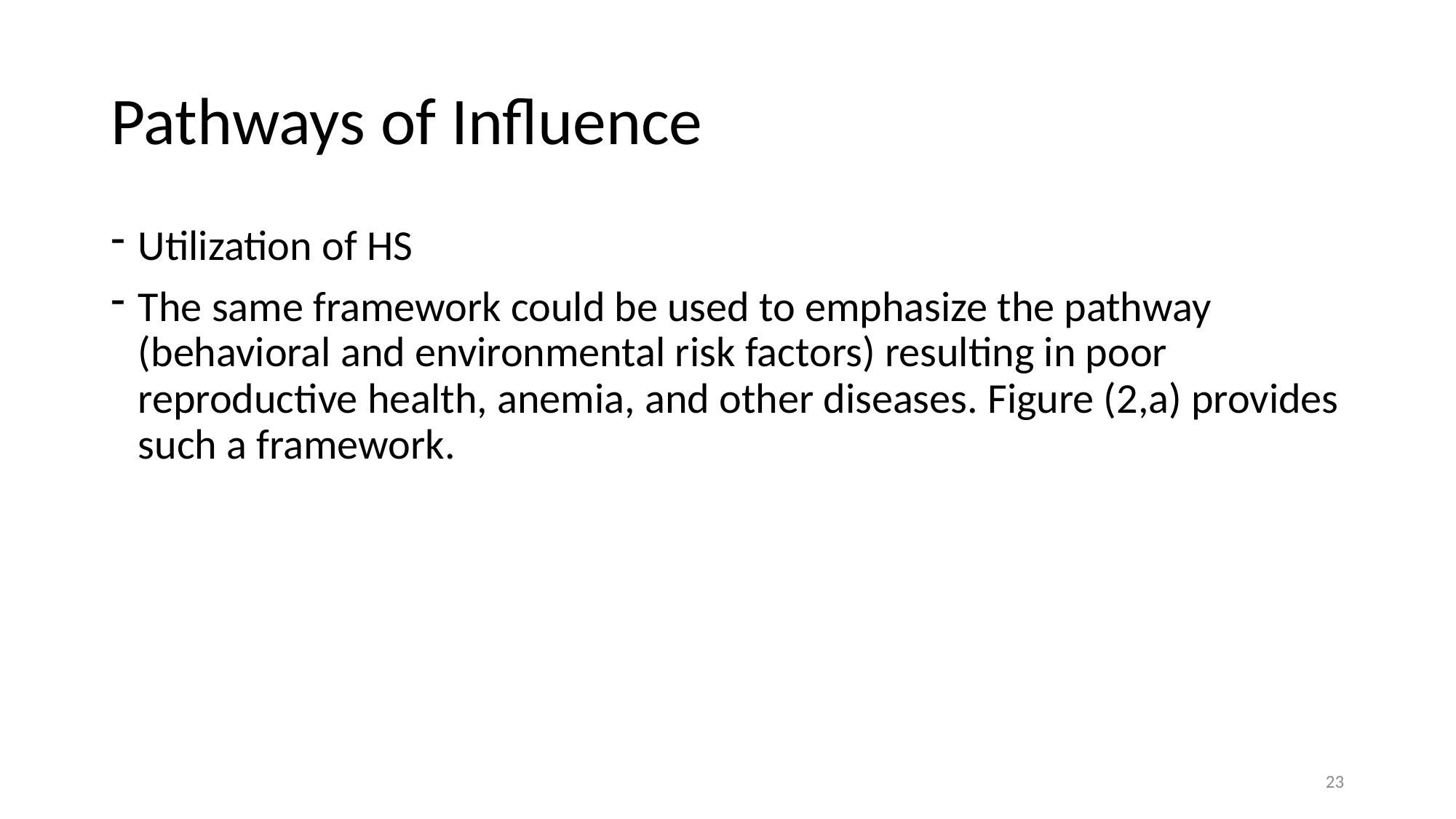

# Pathways of Influence
Utilization of HS
The same framework could be used to emphasize the pathway (behavioral and environmental risk factors) resulting in poor reproductive health, anemia, and other diseases. Figure (2,a) provides such a framework.

23